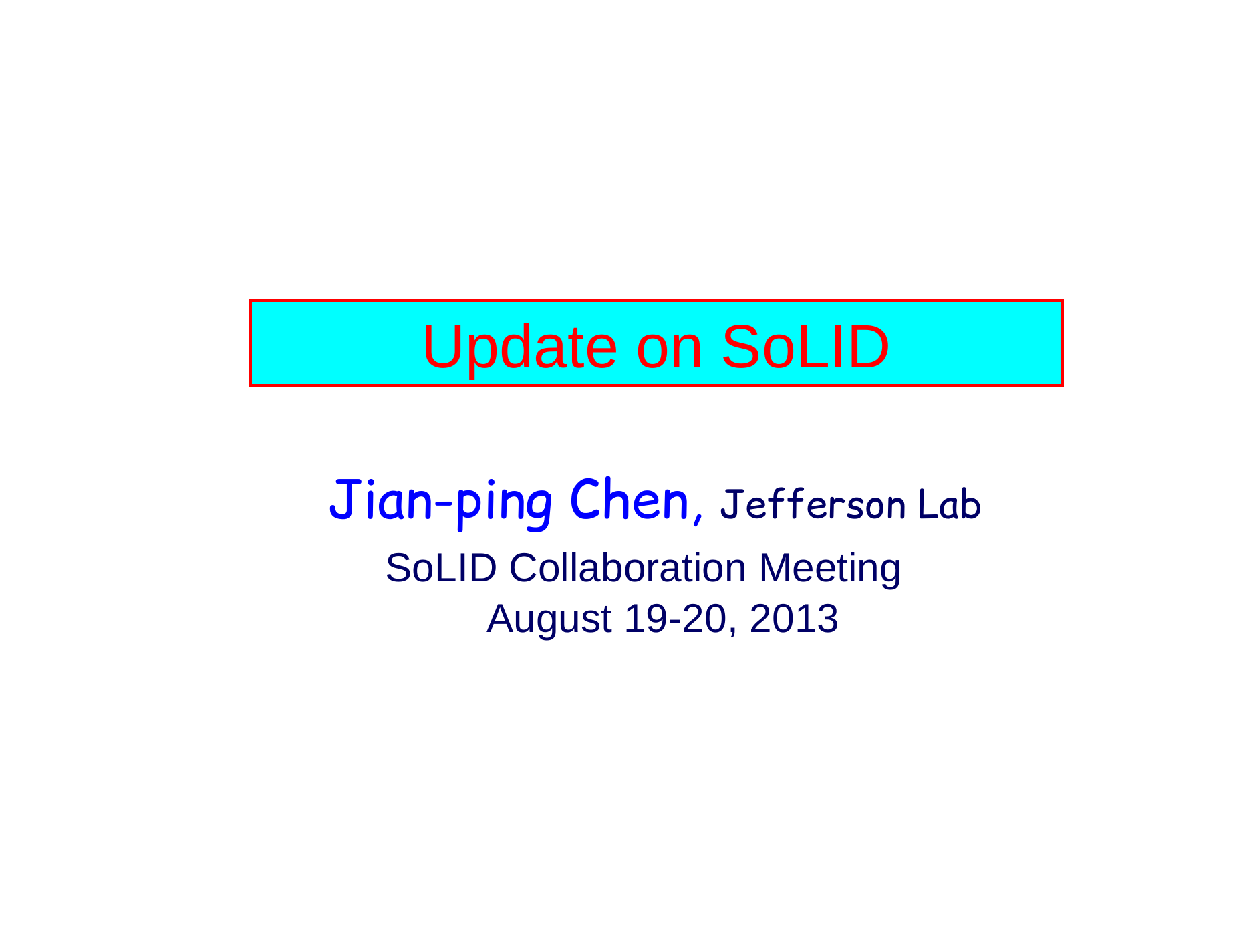

Update on SoLID
         Jian-ping Chen, Jefferson Lab
	        SoLID Collaboration Meeting
                          August 19-20, 2013